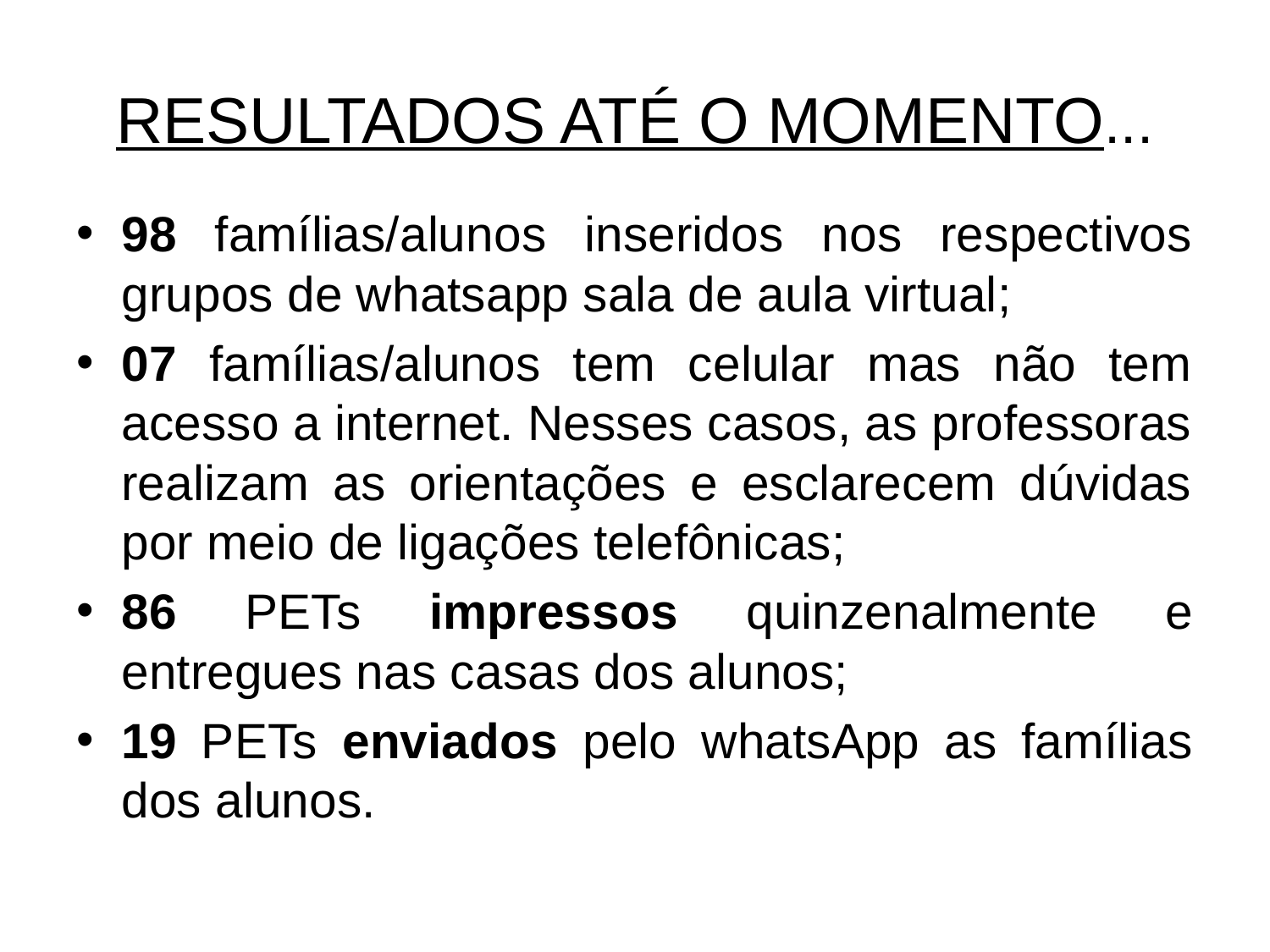

# RESULTADOS ATÉ O MOMENTO...
98 famílias/alunos inseridos nos respectivos grupos de whatsapp sala de aula virtual;
07 famílias/alunos tem celular mas não tem acesso a internet. Nesses casos, as professoras realizam as orientações e esclarecem dúvidas por meio de ligações telefônicas;
86 PETs impressos quinzenalmente e entregues nas casas dos alunos;
19 PETs enviados pelo whatsApp as famílias dos alunos.